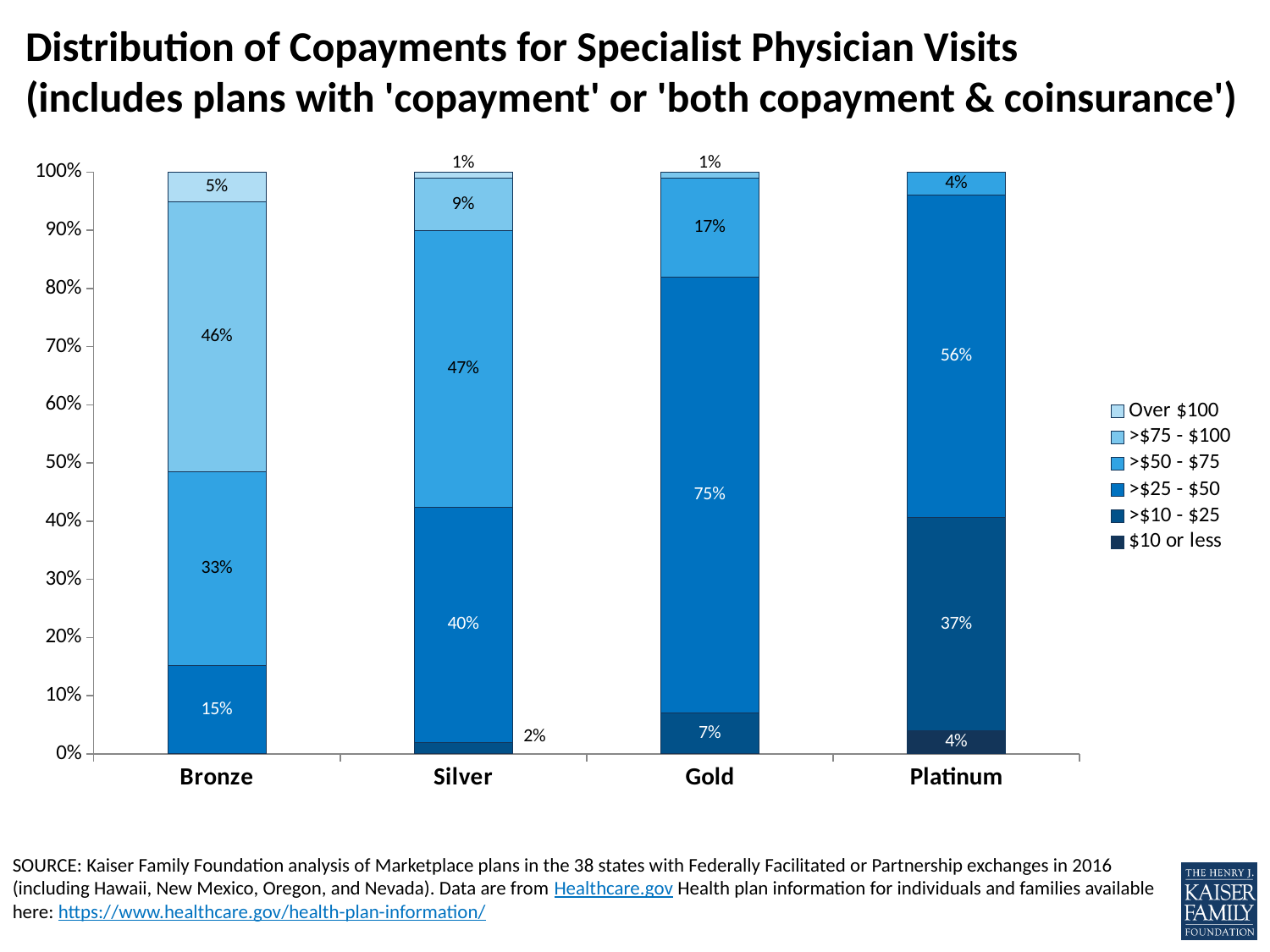

# Distribution of Copayments for Specialist Physician Visits (includes plans with 'copayment' or 'both copayment & coinsurance')

### Chart

| Category | $10 or less | >$10 - $25 | >$25 - $50 | >$50 - $75 | >$75 - $100 | Over $100 |
|---|---|---|---|---|---|---|
| Bronze | 0.0 | 0.0 | 0.15 | 0.33 | 0.46 | 0.05 |
| Silver | 0.0 | 0.02 | 0.4 | 0.47 | 0.09 | 0.01 |
| Gold | 0.0 | 0.07 | 0.75 | 0.17 | 0.01 | 0.0 |
| Platinum | 0.04 | 0.37 | 0.56 | 0.04 | 0.0 | 0.0 |